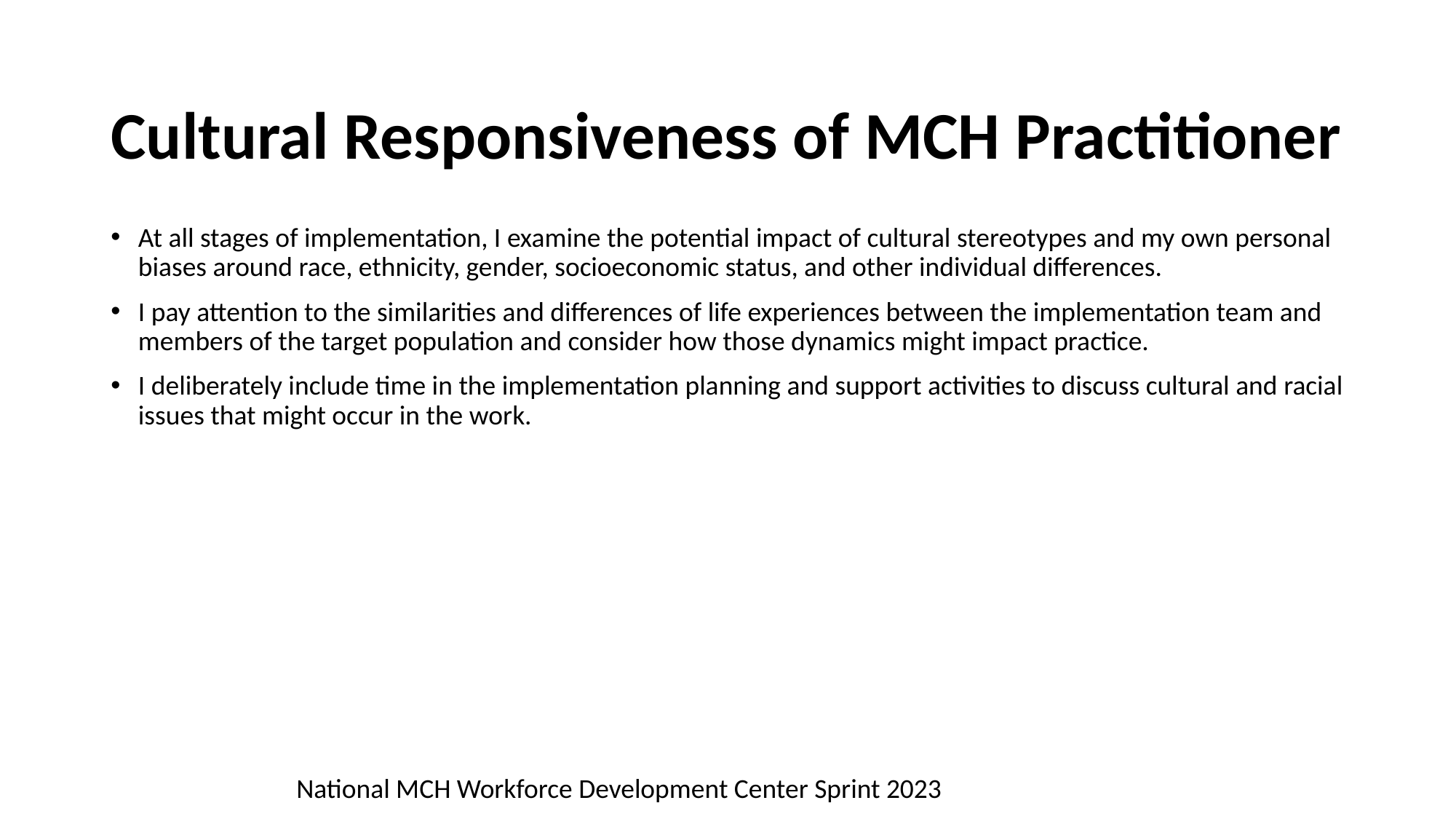

# Cultural Responsiveness of MCH Practitioner
At all stages of implementation, I examine the potential impact of cultural stereotypes and my own personal biases around race, ethnicity, gender, socioeconomic status, and other individual differences.
I pay attention to the similarities and differences of life experiences between the implementation team and members of the target population and consider how those dynamics might impact practice.
I deliberately include time in the implementation planning and support activities to discuss cultural and racial issues that might occur in the work.
National MCH Workforce Development Center Sprint 2023